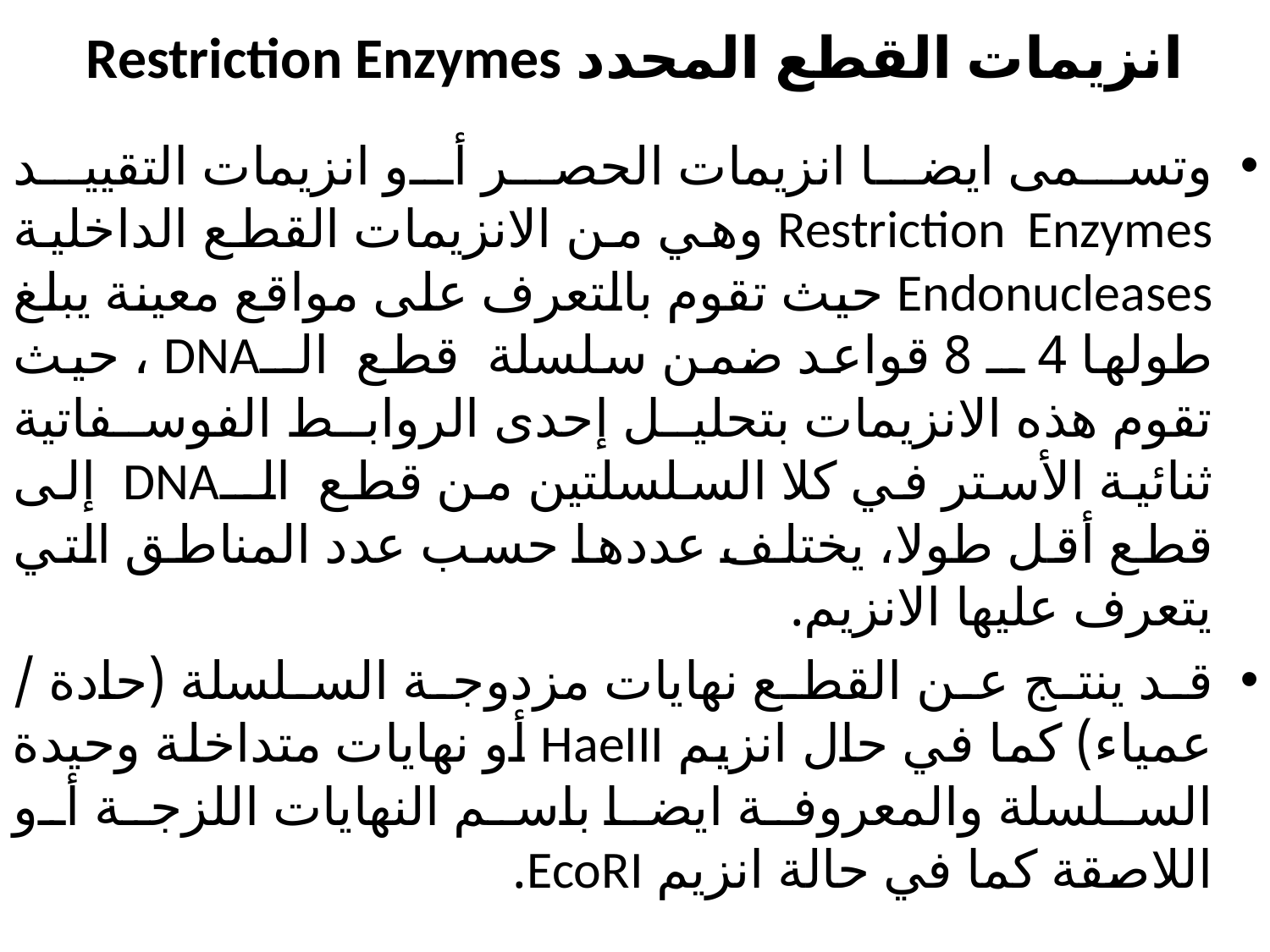

# انزيمات القطع المحدد Restriction Enzymes
وتسمى ايضا انزيمات الحصر أو انزيمات التقييد Restriction Enzymes وهي من الانزيمات القطع الداخلية Endonucleases حيث تقوم بالتعرف على مواقع معينة يبلغ طولها 4 ــ 8 قواعد ضمن سلسلة  قطع  الــDNA ، حيث تقوم هذه الانزيمات بتحليل إحدى الروابط الفوسفاتية ثنائية الأستر في كلا السلسلتين من قطع  الــDNA  إلى قطع أقل طولا، يختلف عددها حسب عدد المناطق التي يتعرف عليها الانزيم.
قد ينتج عن القطع نهايات مزدوجة السلسلة (حادة / عمياء) كما في حال انزيم HaeIII أو نهايات متداخلة وحيدة السلسلة والمعروفة ايضا باسم النهايات اللزجة أو اللاصقة كما في حالة انزيم EcoRI.